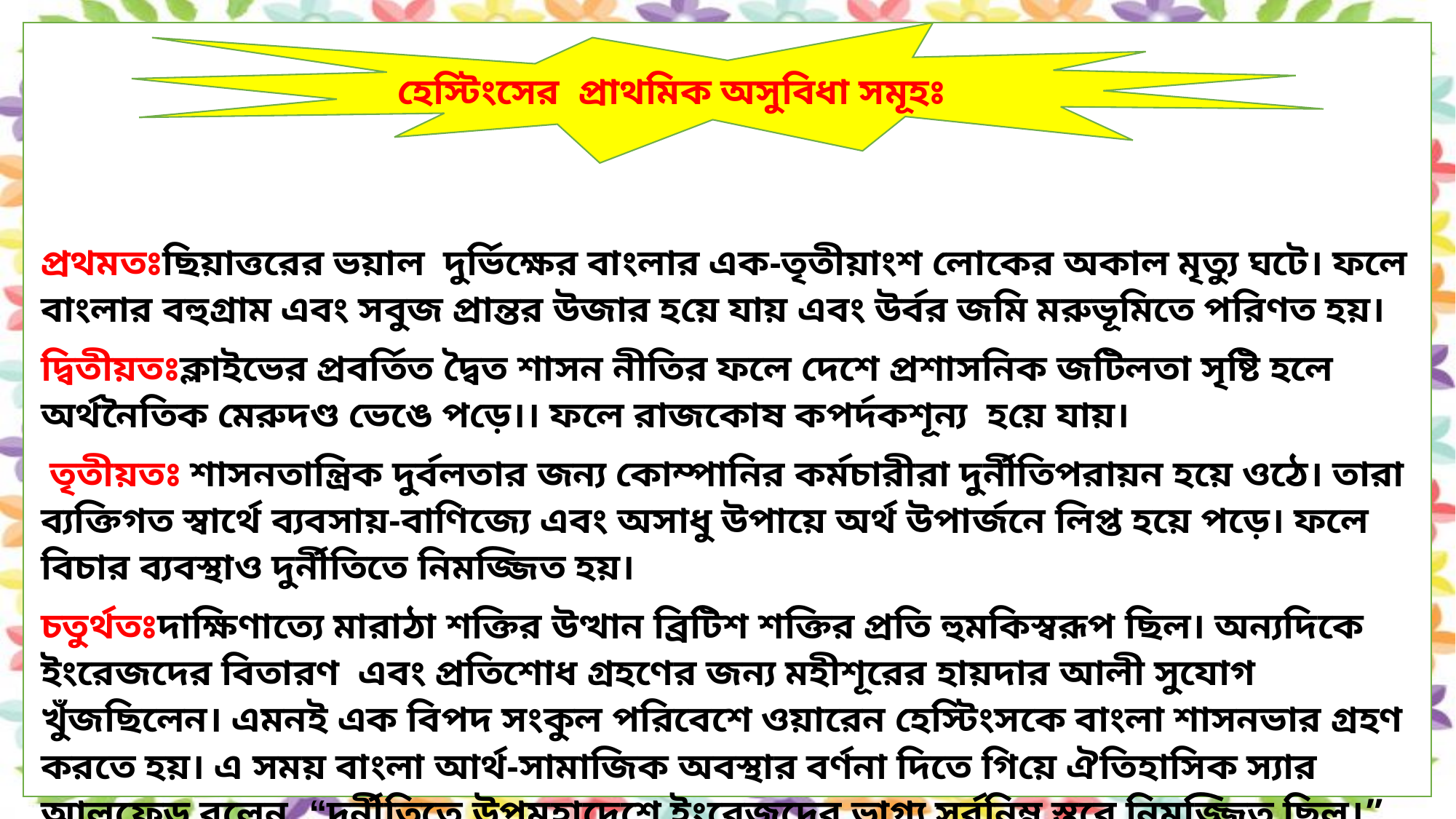

হেস্টিংসের  প্রাথমিক অসুবিধা সমূহঃ
প্রথমতঃছিয়াত্তরের ভয়াল  দুর্ভিক্ষের বাংলার এক-তৃতীয়াংশ লোকের অকাল মৃত্যু ঘটে। ফলে বাংলার বহুগ্রাম এবং সবুজ প্রান্তর উজার হয়ে যায় এবং উর্বর জমি মরুভূমিতে পরিণত হয়।
দ্বিতীয়তঃক্লাইভের প্রবর্তিত দ্বৈত শাসন নীতির ফলে দেশে প্রশাসনিক জটিলতা সৃষ্টি হলে অর্থনৈতিক মেরুদণ্ড ভেঙে পড়ে।। ফলে রাজকোষ কপর্দকশূন্য  হয়ে যায়।
 তৃতীয়তঃ শাসনতান্ত্রিক দুর্বলতার জন্য কোম্পানির কর্মচারীরা দুর্নীতিপরায়ন হয়ে ওঠে। তারা ব্যক্তিগত স্বার্থে ব্যবসায়-বাণিজ্যে এবং অসাধু উপায়ে অর্থ উপার্জনে লিপ্ত হয়ে পড়ে। ফলে বিচার ব্যবস্থাও দুর্নীতিতে নিমজ্জিত হয়।
চতুর্থতঃদাক্ষিণাত্যে মারাঠা শক্তির উত্থান ব্রিটিশ শক্তির প্রতি হুমকিস্বরূপ ছিল। অন্যদিকে ইংরেজদের বিতারণ  এবং প্রতিশোধ গ্রহণের জন্য মহীশূরের হায়দার আলী সুযোগ খুঁজছিলেন। এমনই এক বিপদ সংকুল পরিবেশে ওয়ারেন হেস্টিংসকে বাংলা শাসনভার গ্রহণ করতে হয়। এ সময় বাংলা আর্থ-সামাজিক অবস্থার বর্ণনা দিতে গিয়ে ঐতিহাসিক স্যার আলফ্রেড বলেন, “দুর্নীতিতে উপমহাদেশে ইংরেজদের ভাগ্য সর্বনিম্ন স্তরে নিমজ্জিত ছিল।”